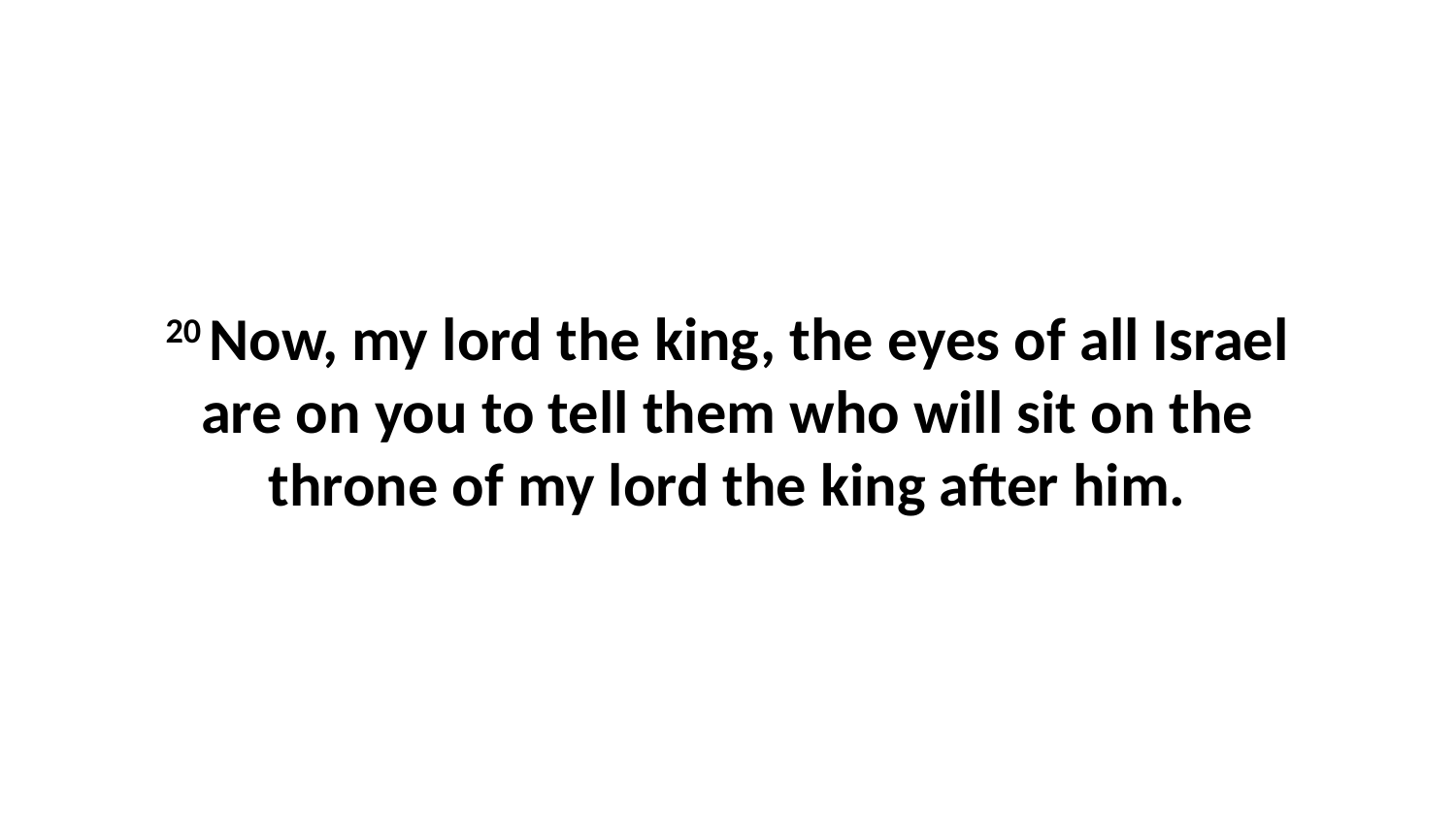

20 Now, my lord the king, the eyes of all Israel are on you to tell them who will sit on the throne of my lord the king after him.